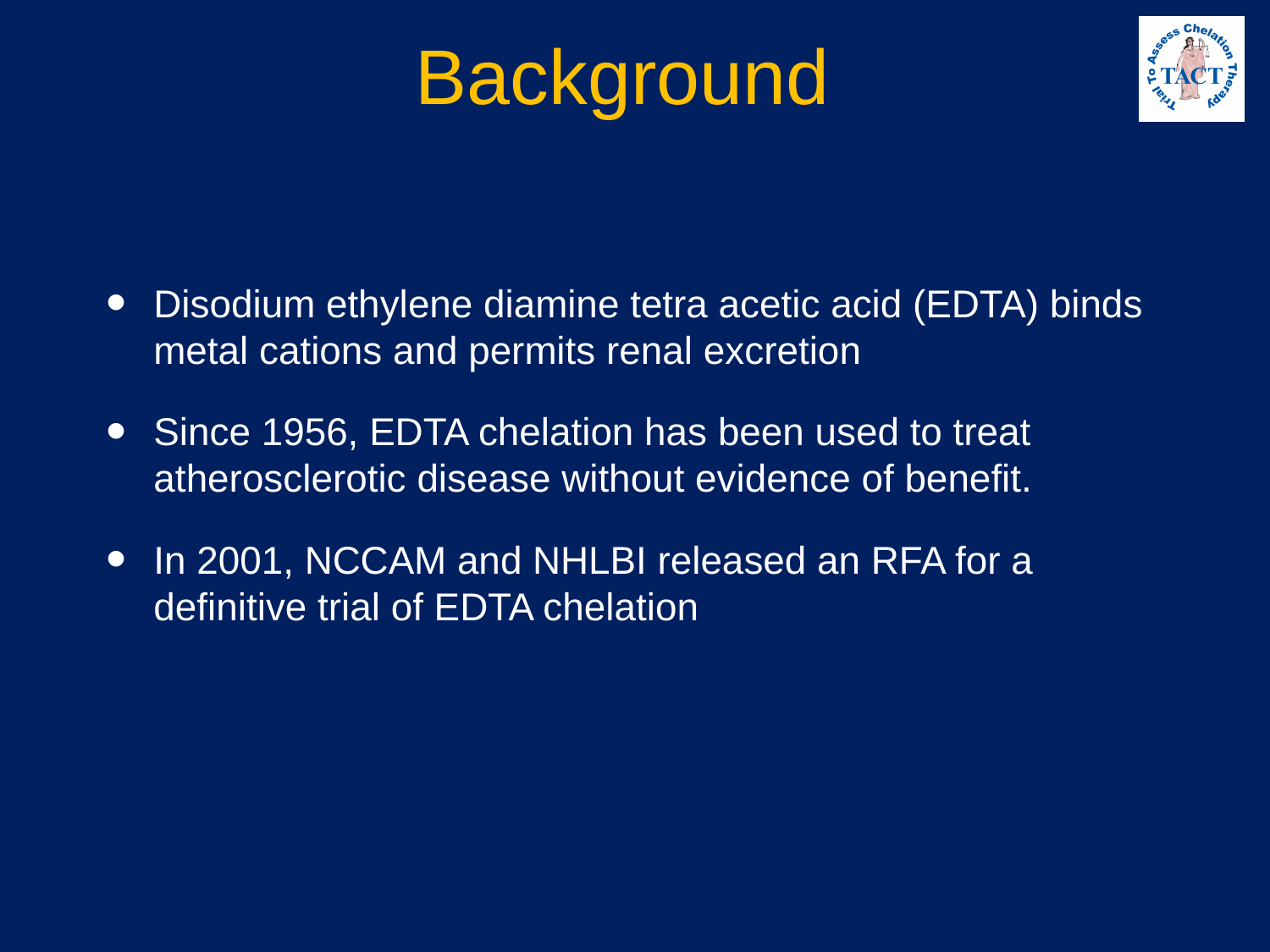

# Background
Disodium ethylene diamine tetra acetic acid (EDTA) binds metal cations and permits renal excretion
Since 1956, EDTA chelation has been used to treat atherosclerotic disease without evidence of benefit.
In 2001, NCCAM and NHLBI released an RFA for a definitive trial of EDTA chelation